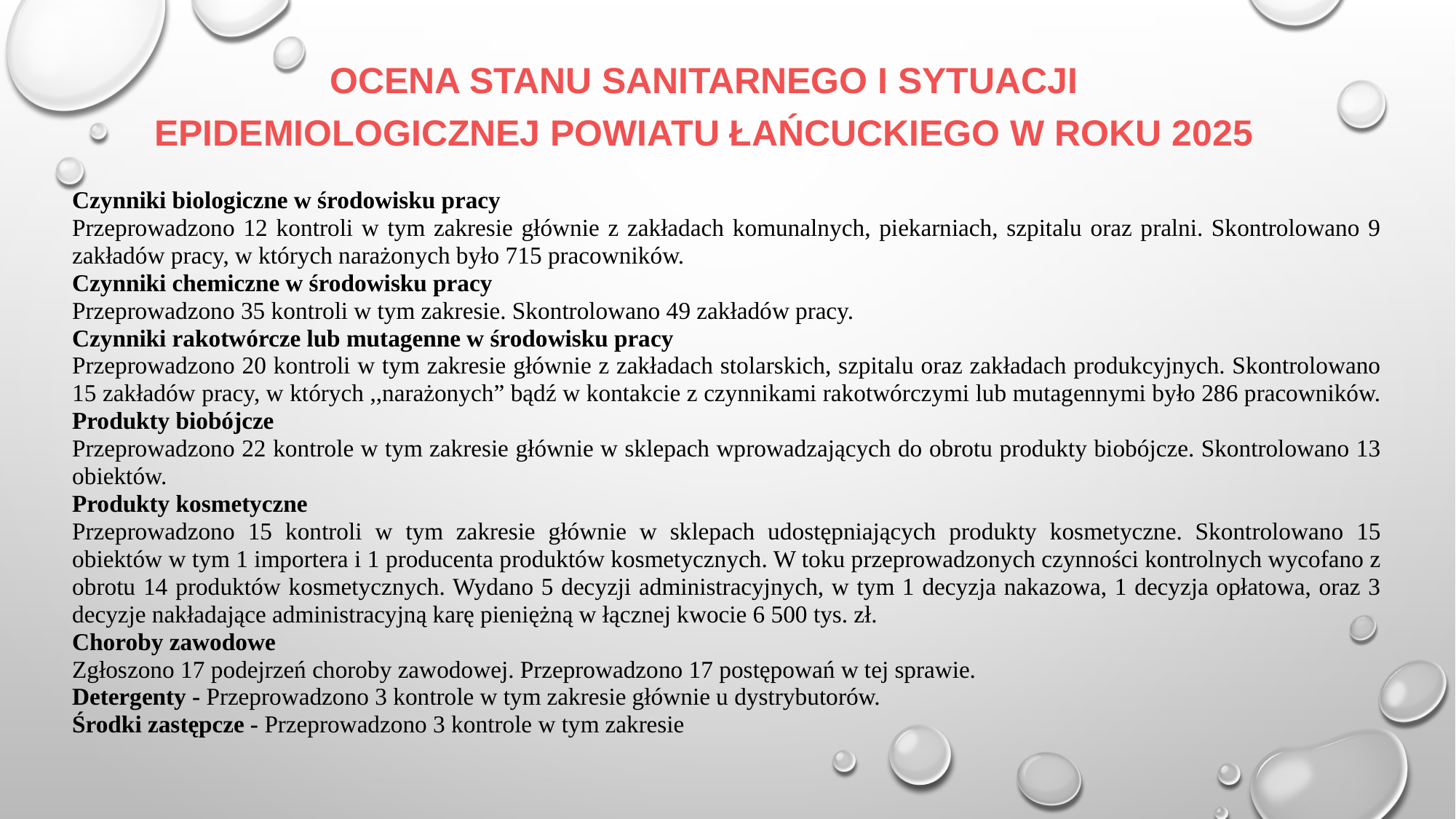

# OCENA STANU SANITARNEGO I SYTUACJI EPIDEMIOLOGICZNEJ POWIATU ŁAŃCUCKIEGO W ROKU 2025
Czynniki biologiczne w środowisku pracy
Przeprowadzono 12 kontroli w tym zakresie głównie z zakładach komunalnych, piekarniach, szpitalu oraz pralni. Skontrolowano 9 zakładów pracy, w których narażonych było 715 pracowników.
Czynniki chemiczne w środowisku pracy
Przeprowadzono 35 kontroli w tym zakresie. Skontrolowano 49 zakładów pracy.
Czynniki rakotwórcze lub mutagenne w środowisku pracy
Przeprowadzono 20 kontroli w tym zakresie głównie z zakładach stolarskich, szpitalu oraz zakładach produkcyjnych. Skontrolowano 15 zakładów pracy, w których ,,narażonych” bądź w kontakcie z czynnikami rakotwórczymi lub mutagennymi było 286 pracowników.
Produkty biobójcze
Przeprowadzono 22 kontrole w tym zakresie głównie w sklepach wprowadzających do obrotu produkty biobójcze. Skontrolowano 13 obiektów.
Produkty kosmetyczne
Przeprowadzono 15 kontroli w tym zakresie głównie w sklepach udostępniających produkty kosmetyczne. Skontrolowano 15 obiektów w tym 1 importera i 1 producenta produktów kosmetycznych. W toku przeprowadzonych czynności kontrolnych wycofano z obrotu 14 produktów kosmetycznych. Wydano 5 decyzji administracyjnych, w tym 1 decyzja nakazowa, 1 decyzja opłatowa, oraz 3 decyzje nakładające administracyjną karę pieniężną w łącznej kwocie 6 500 tys. zł.
Choroby zawodowe
Zgłoszono 17 podejrzeń choroby zawodowej. Przeprowadzono 17 postępowań w tej sprawie.
Detergenty - Przeprowadzono 3 kontrole w tym zakresie głównie u dystrybutorów.
Środki zastępcze - Przeprowadzono 3 kontrole w tym zakresie